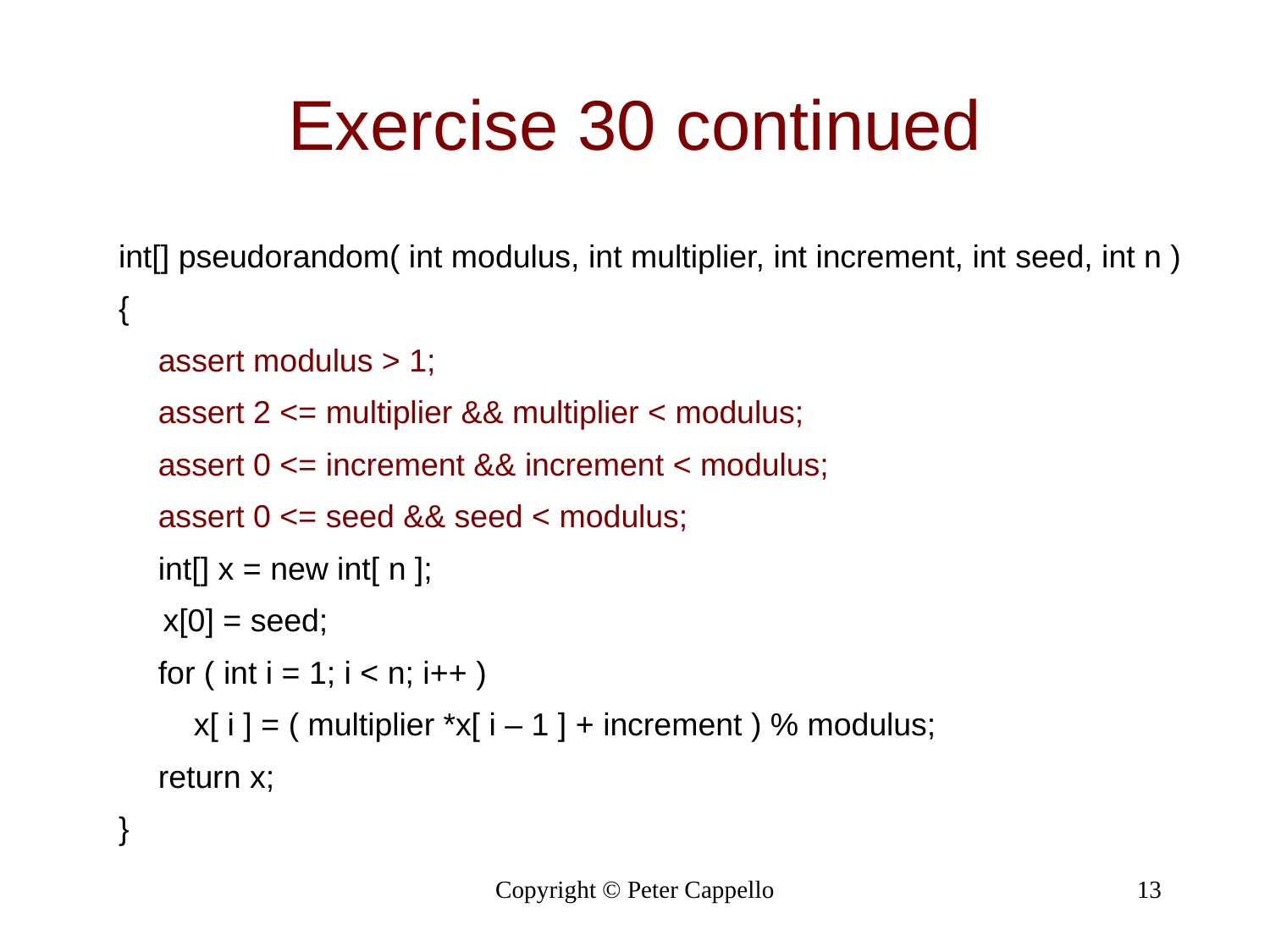

# Exercise 30 continued
int[] pseudorandom( int modulus, int multiplier, int increment, int seed, int n )
{
	assert modulus > 1;
	assert 2 <= multiplier && multiplier < modulus;
	assert 0 <= increment && increment < modulus;
	assert 0 <= seed && seed < modulus;
	int[] x = new int[ n ];
     x[0] = seed;
	for ( int i = 1; i < n; i++ )
	    x[ i ] = ( multiplier *x[ i – 1 ] + increment ) % modulus;
	return x;
}
Copyright © Peter Cappello
13